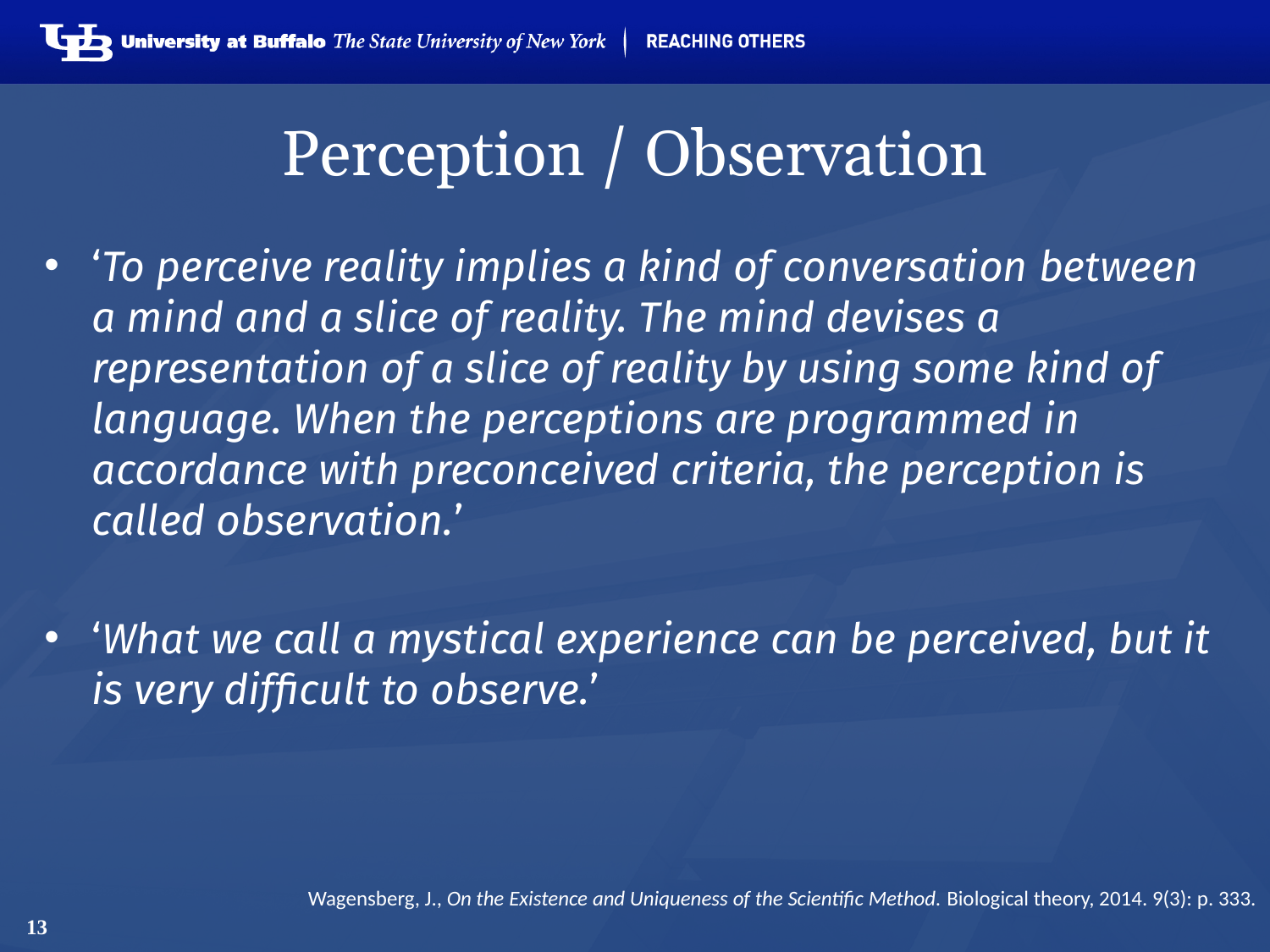

# Perception / Observation
‘To perceive reality implies a kind of conversation between a mind and a slice of reality. The mind devises a representation of a slice of reality by using some kind of language. When the perceptions are programmed in accordance with preconceived criteria, the perception is called observation.’

‘What we call a mystical experience can be perceived, but it is very difficult to observe.’
Wagensberg, J., On the Existence and Uniqueness of the Scientific Method. Biological theory, 2014. 9(3): p. 333.
13